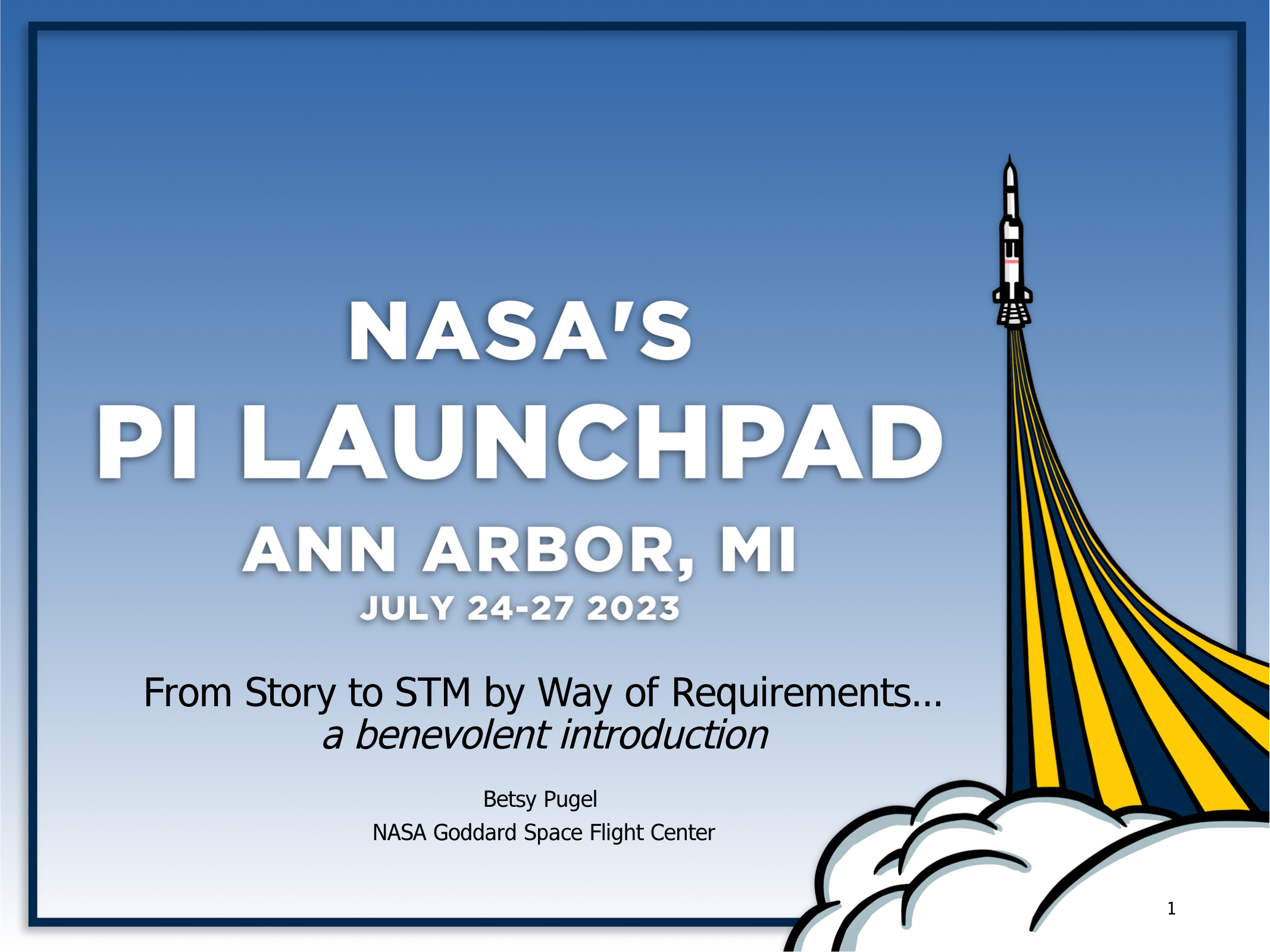

From Story to STM by Way of Requirements…
a benevolent introduction
Betsy Pugel
NASA Goddard Space Flight Center

1